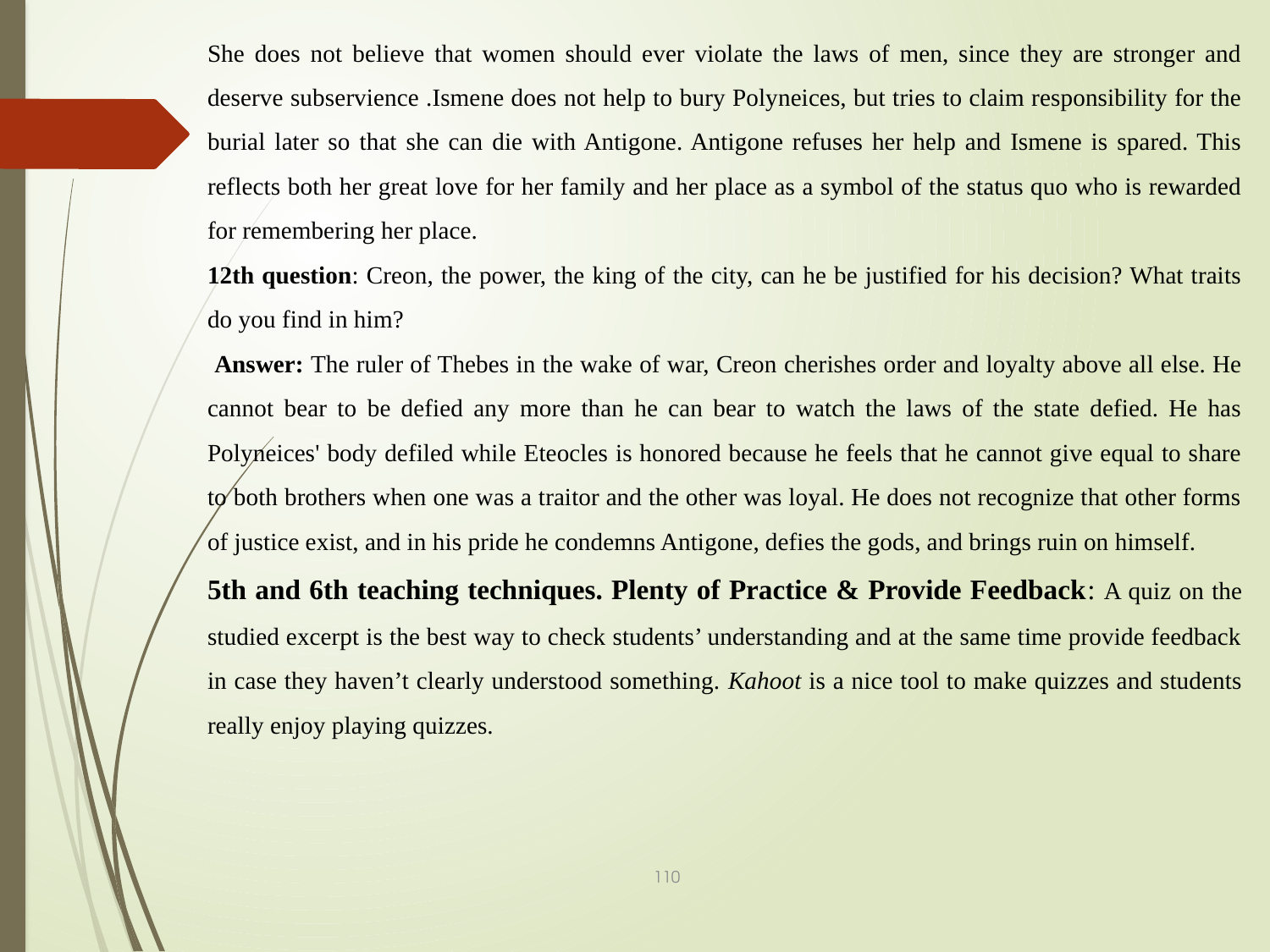

She does not believe that women should ever violate the laws of men, since they are stronger and deserve subservience .Ismene does not help to bury Polyneices, but tries to claim responsibility for the burial later so that she can die with Antigone. Antigone refuses her help and Ismene is spared. This reflects both her great love for her family and her place as a symbol of the status quo who is rewarded for remembering her place.
12th question: Creon, the power, the king of the city, can he be justified for his decision? What traits do you find in him?
 Answer: The ruler of Thebes in the wake of war, Creon cherishes order and loyalty above all else. He cannot bear to be defied any more than he can bear to watch the laws of the state defied. He has Polyneices' body defiled while Eteocles is honored because he feels that he cannot give equal to share to both brothers when one was a traitor and the other was loyal. He does not recognize that other forms of justice exist, and in his pride he condemns Antigone, defies the gods, and brings ruin on himself.
5th and 6th teaching techniques. Plenty of Practice & Provide Feedback: A quiz on the studied excerpt is the best way to check students’ understanding and at the same time provide feedback in case they haven’t clearly understood something. Kahoot is a nice tool to make quizzes and students really enjoy playing quizzes.
110